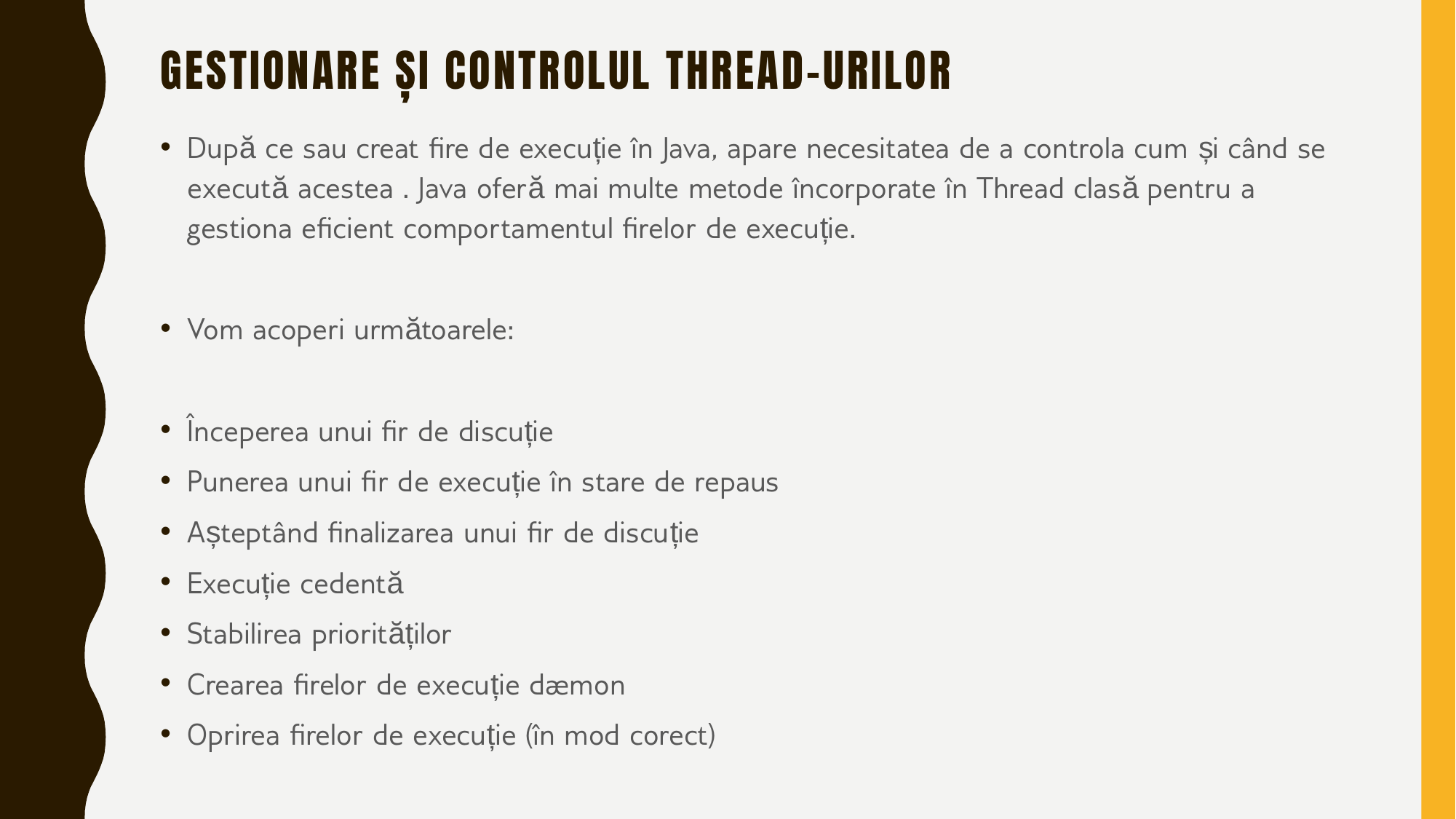

# Gestionare și controlul thread-urilor
După ce sau creat fire de execuție în Java, apare necesitatea de a controla cum și când se execută acestea . Java oferă mai multe metode încorporate în Thread clasă pentru a gestiona eficient comportamentul firelor de execuție.

Vom acoperi următoarele:

Începerea unui fir de discuție
Punerea unui fir de execuție în stare de repaus
Așteptând finalizarea unui fir de discuție
Execuție cedentă
Stabilirea priorităților
Crearea firelor de execuție daemon
Oprirea firelor de execuție (în mod corect)